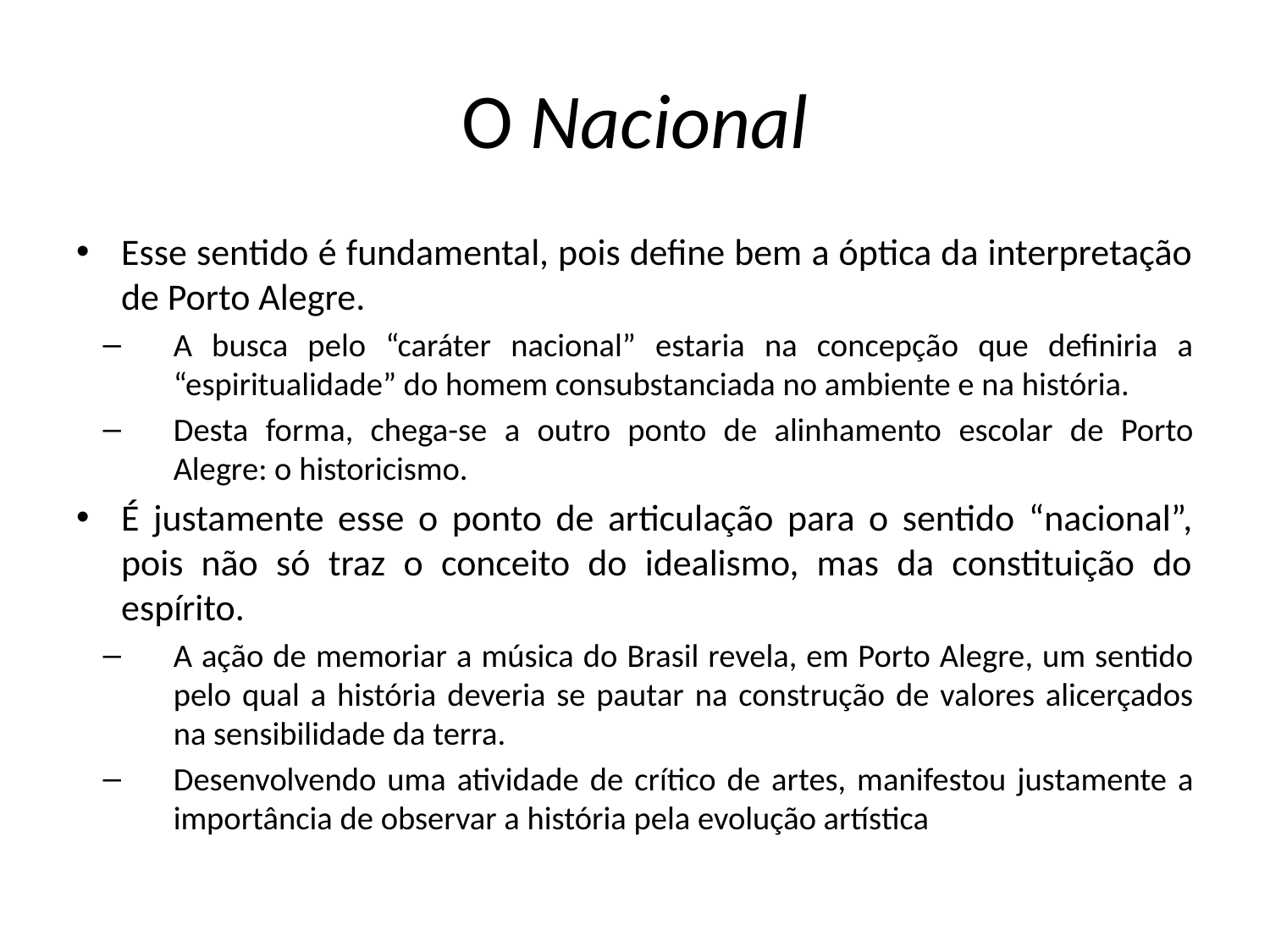

# O Nacional
Esse sentido é fundamental, pois define bem a óptica da interpretação de Porto Alegre.
A busca pelo “caráter nacional” estaria na concepção que definiria a “espiritualidade” do homem consubstanciada no ambiente e na história.
Desta forma, chega-se a outro ponto de alinhamento escolar de Porto Alegre: o historicismo.
É justamente esse o ponto de articulação para o sentido “nacional”, pois não só traz o conceito do idealismo, mas da constituição do espírito.
A ação de memoriar a música do Brasil revela, em Porto Alegre, um sentido pelo qual a história deveria se pautar na construção de valores alicerçados na sensibilidade da terra.
Desenvolvendo uma atividade de crítico de artes, manifestou justamente a importância de observar a história pela evolução artística